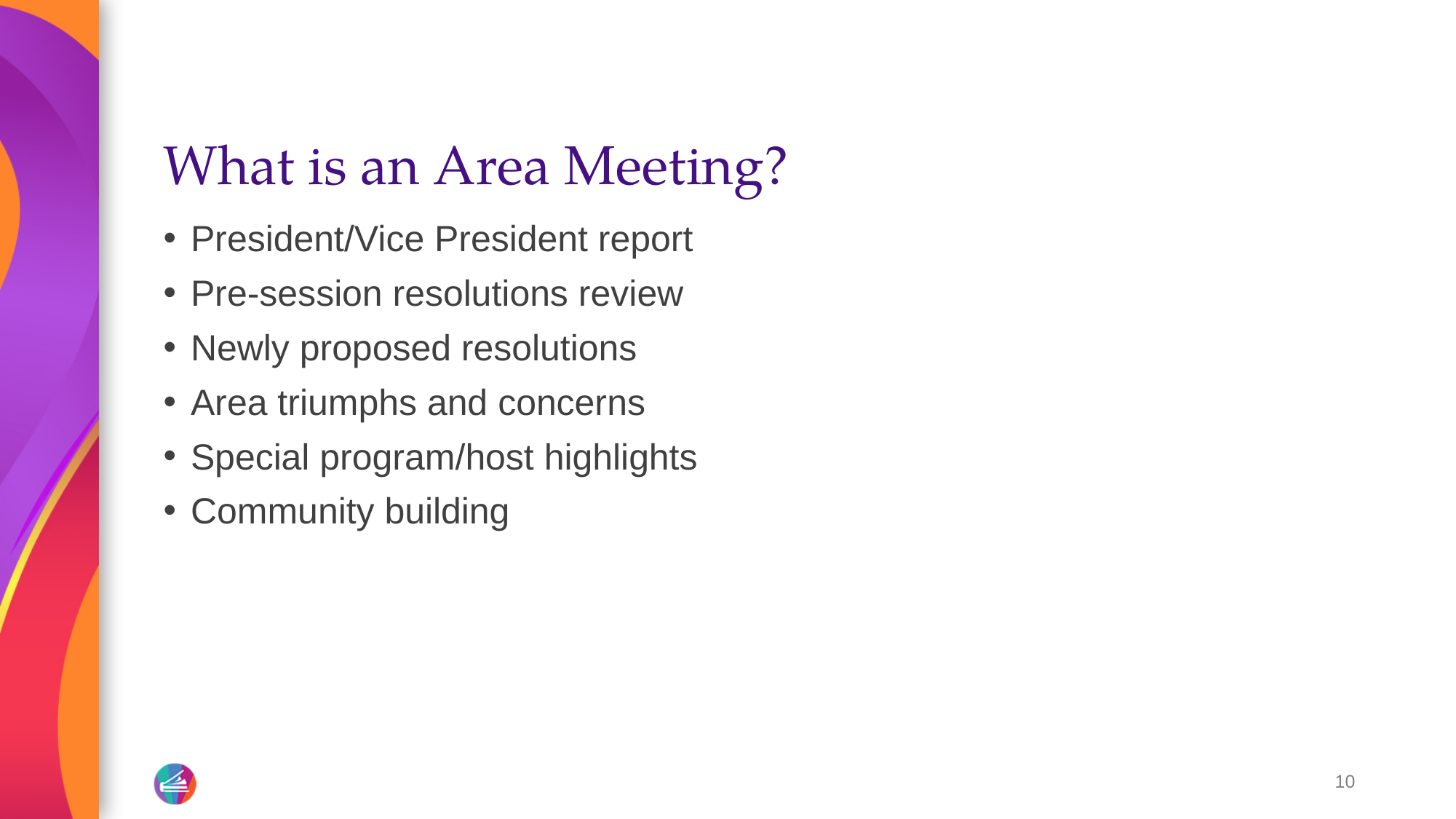

# What is an Area Meeting?
President/Vice President report
Pre-session resolutions review
Newly proposed resolutions
Area triumphs and concerns
Special program/host highlights
Community building
10